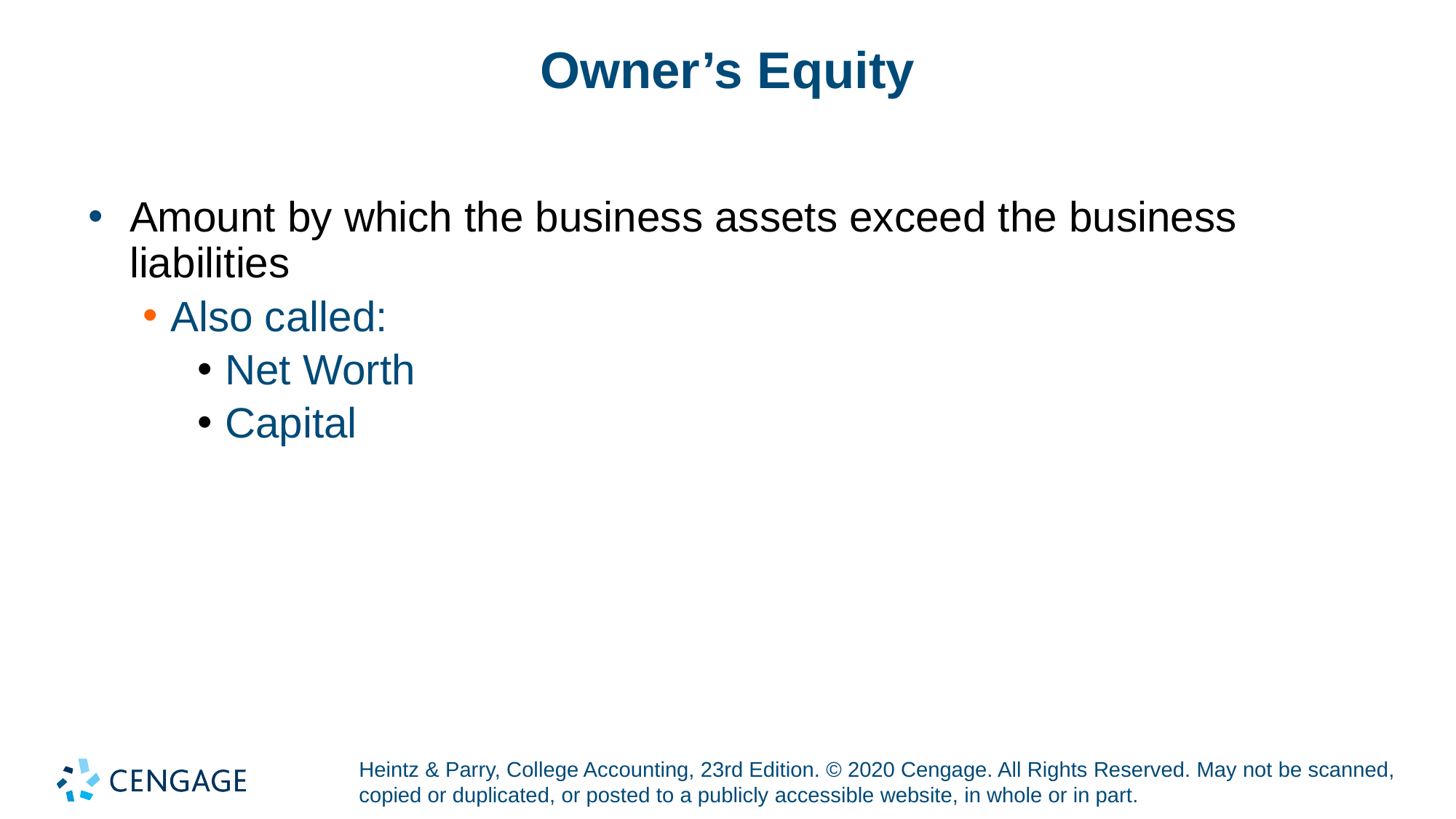

# Owner’s Equity
Amount by which the business assets exceed the business liabilities
Also called:
Net Worth
Capital